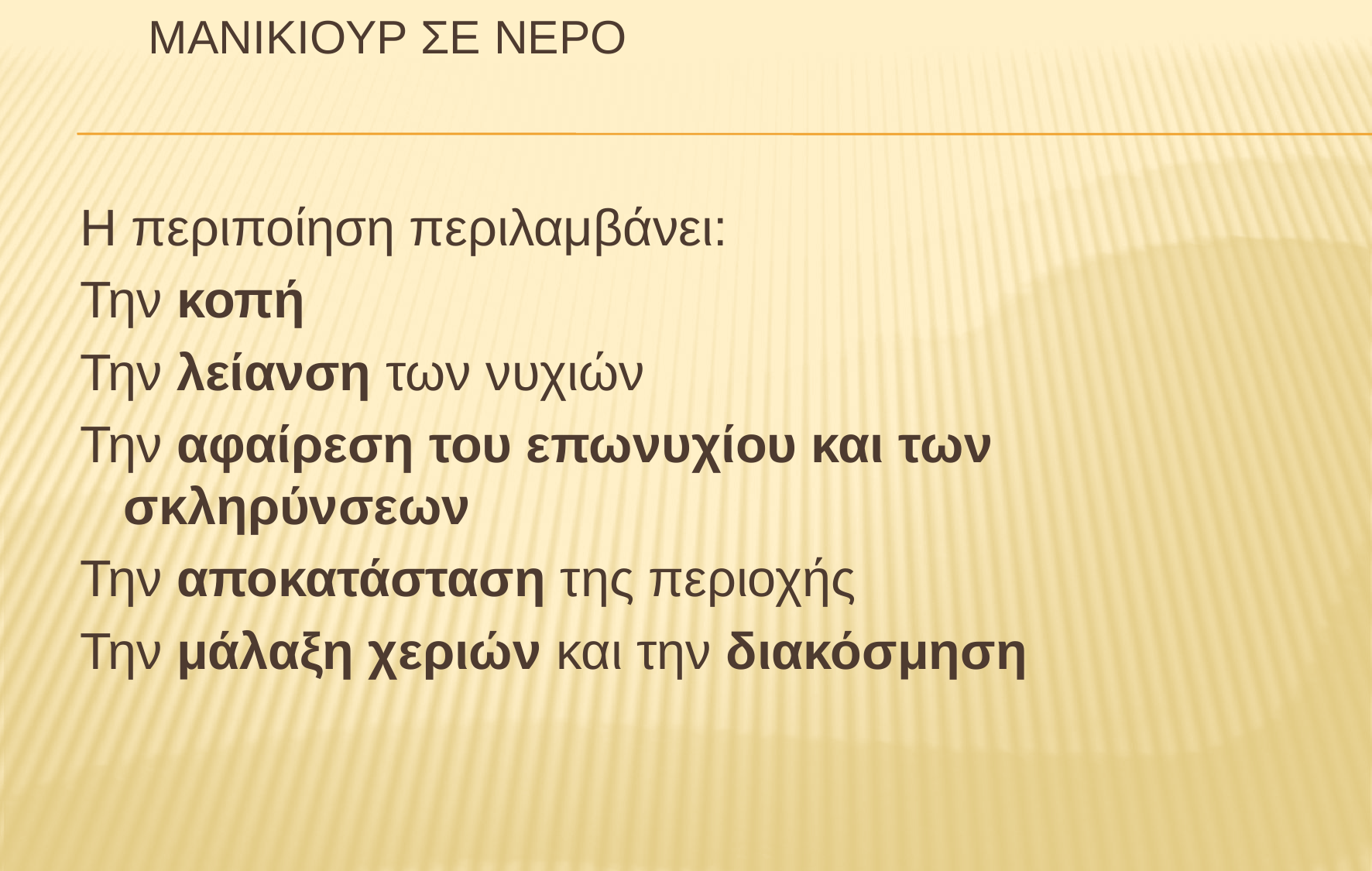

# Μανικιουρ σε νερο

Η περιποίηση περιλαμβάνει:
Την κοπή
Την λείανση των νυχιών
Την αφαίρεση του επωνυχίου και των σκληρύνσεων
Την αποκατάσταση της περιοχής
Την μάλαξη χεριών και την διακόσμηση